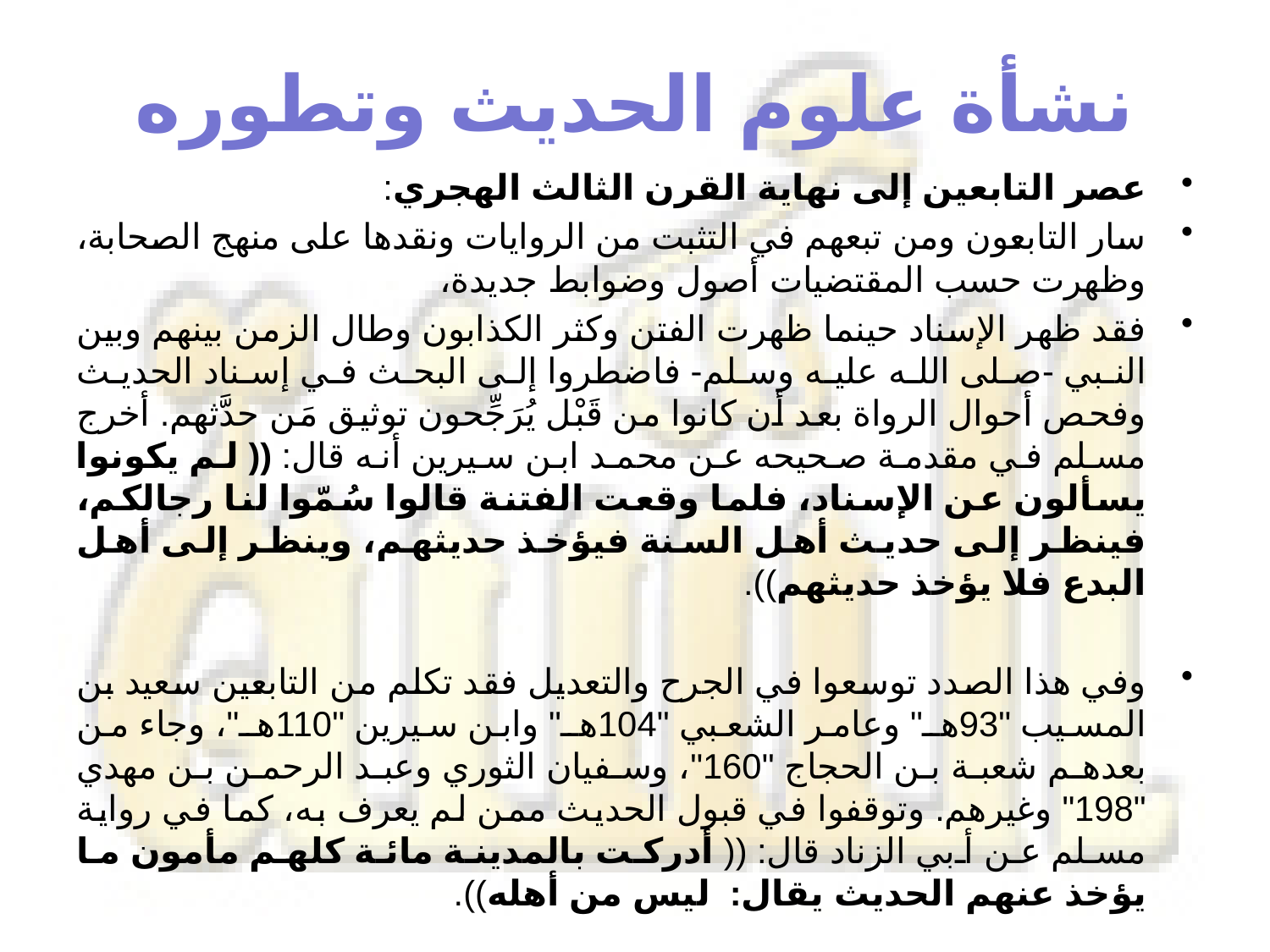

# نشأة علوم الحديث وتطوره
عصر التابعين إلى نهاية القرن الثالث الهجري:
سار التابعون ومن تبعهم في التثبت من الروايات ونقدها على منهج الصحابة، وظهرت حسب المقتضيات أصول وضوابط جديدة،
فقد ظهر الإسناد حينما ظهرت الفتن وكثر الكذابون وطال الزمن بينهم وبين النبي -صلى الله عليه وسلم- فاضطروا إلى البحث في إسناد الحديث وفحص أحوال الرواة بعد أن كانوا من قَبْل يُرَجِّحون توثيق مَن حدَّثهم. أخرج مسلم في مقدمة صحيحه عن محمد ابن سيرين أنه قال: (( لم يكونوا يسألون عن الإسناد، فلما وقعت الفتنة قالوا سُمّوا لنا رجالكم، فينظر إلى حديث أهل السنة فيؤخذ حديثهم، وينظر إلى أهل البدع فلا يؤخذ حديثهم)).

وفي هذا الصدد توسعوا في الجرح والتعديل فقد تكلم من التابعين سعيد بن المسيب "93هـ" وعامر الشعبي "104هـ" وابن سيرين "110هـ"، وجاء من بعدهم شعبة بن الحجاج "160"، وسفيان الثوري وعبد الرحمن بن مهدي "198" وغيرهم. وتوقفوا في قبول الحديث ممن لم يعرف به، كما في رواية مسلم عن أبي الزناد قال: (( أدركت بالمدينة مائة كلهم مأمون ما يؤخذ عنهم الحديث يقال:  ليس من أهله)).